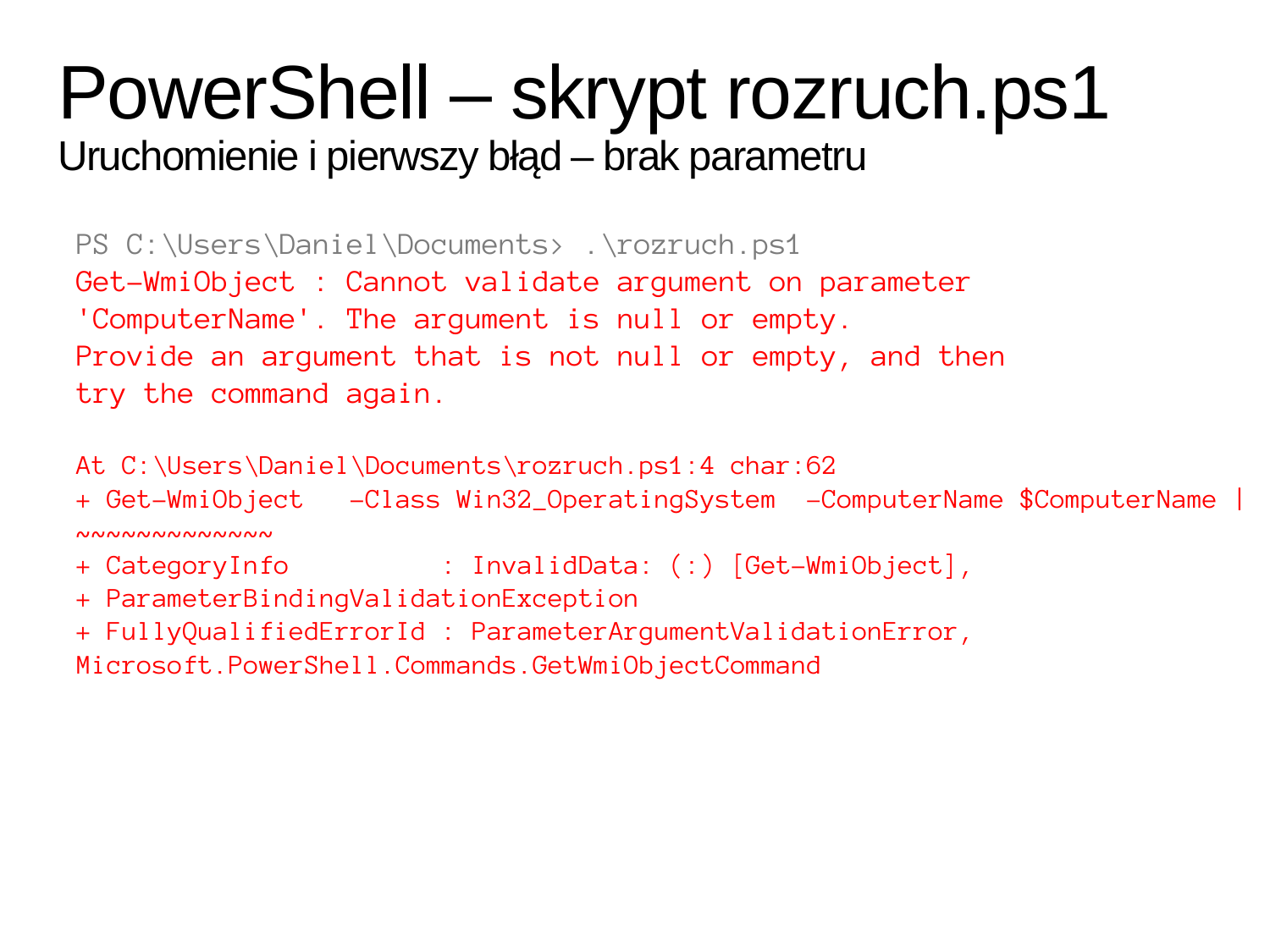

# PowerShell – skrypt rozruch.ps1 Uruchomienie i pierwszy błąd – brak parametru
PS C:\Users\Daniel\Documents> .\rozruch.ps1
Get-WmiObject : Cannot validate argument on parameter
'ComputerName'. The argument is null or empty.
Provide an argument that is not null or empty, and then
try the command again.
At C:\Users\Daniel\Documents\rozruch.ps1:4 char:62
+ Get-WmiObject   -Class Win32_OperatingSystem  –ComputerName $ComputerName |
~~~~~~~~~~~~~
+ CategoryInfo          : InvalidData: (:) [Get-WmiObject],
+ ParameterBindingValidationException
+ FullyQualifiedErrorId : ParameterArgumentValidationError,
Microsoft.PowerShell.Commands.GetWmiObjectCommand